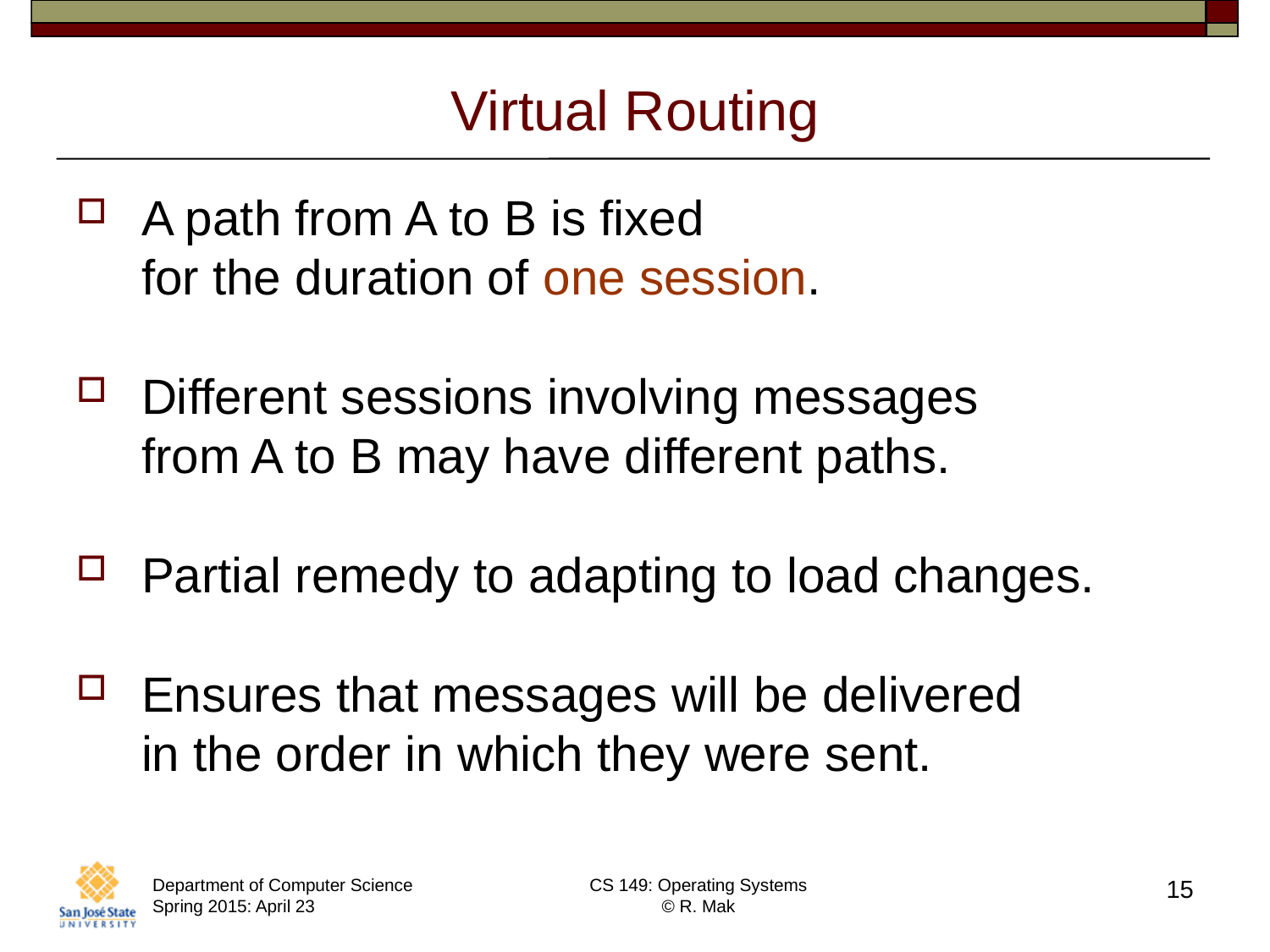

# Virtual Routing
A path from A to B is fixed
for the duration of one session.

Different sessions involving messages
from A to B may have different paths.

Partial remedy to adapting to load changes.

Ensures that messages will be delivered
in the order in which they were sent.
Department of Computer Science Spring 2015: April 23
CS 149: Operating Systems
© R. Mak
15